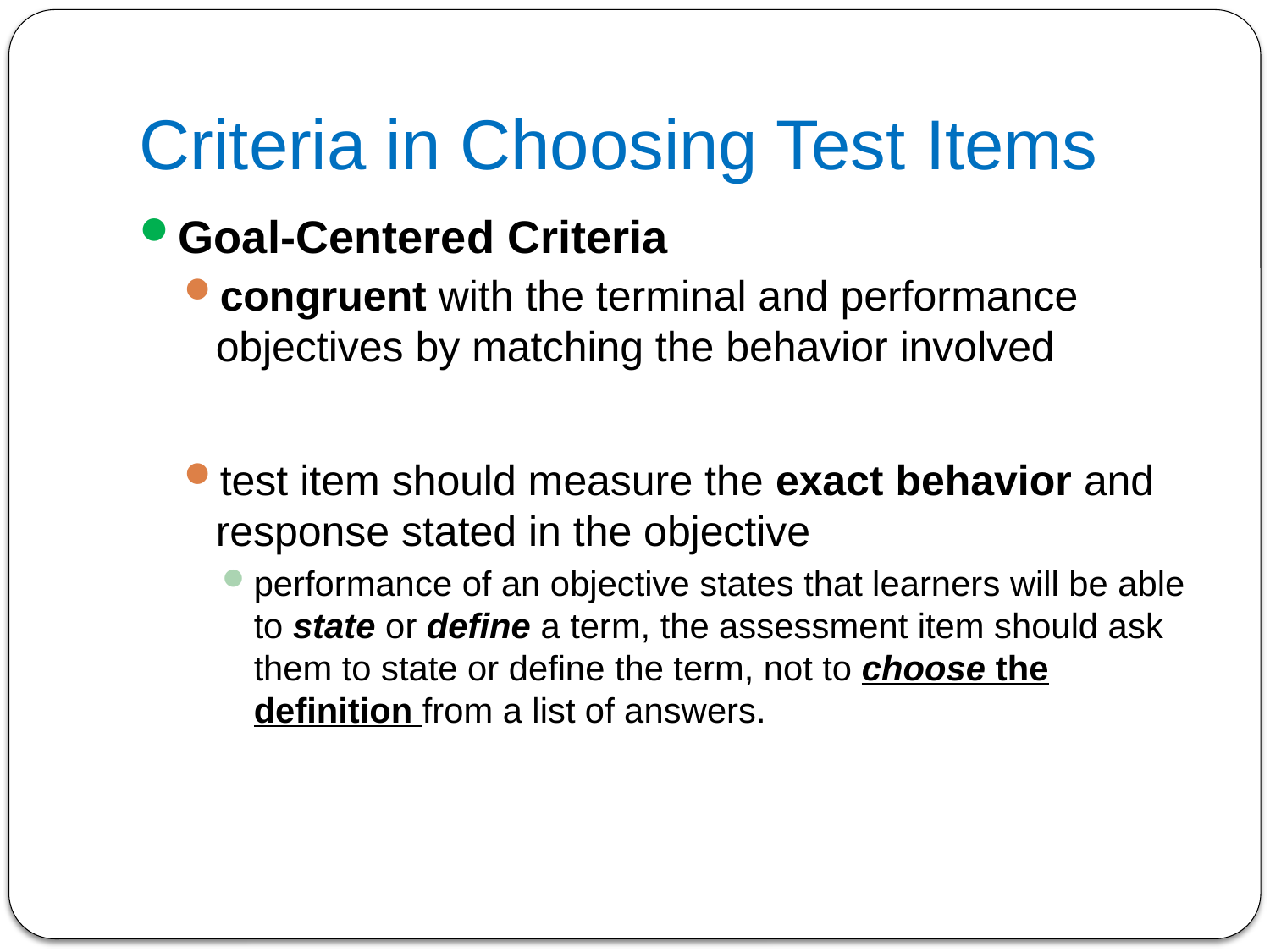

# Criteria in Choosing Test Items
Goal-Centered Criteria
congruent with the terminal and performance objectives by matching the behavior involved

test item should measure the exact behavior and response stated in the objective
performance of an objective states that learners will be able to state or define a term, the assessment item should ask them to state or define the term, not to choose the definition from a list of answers.